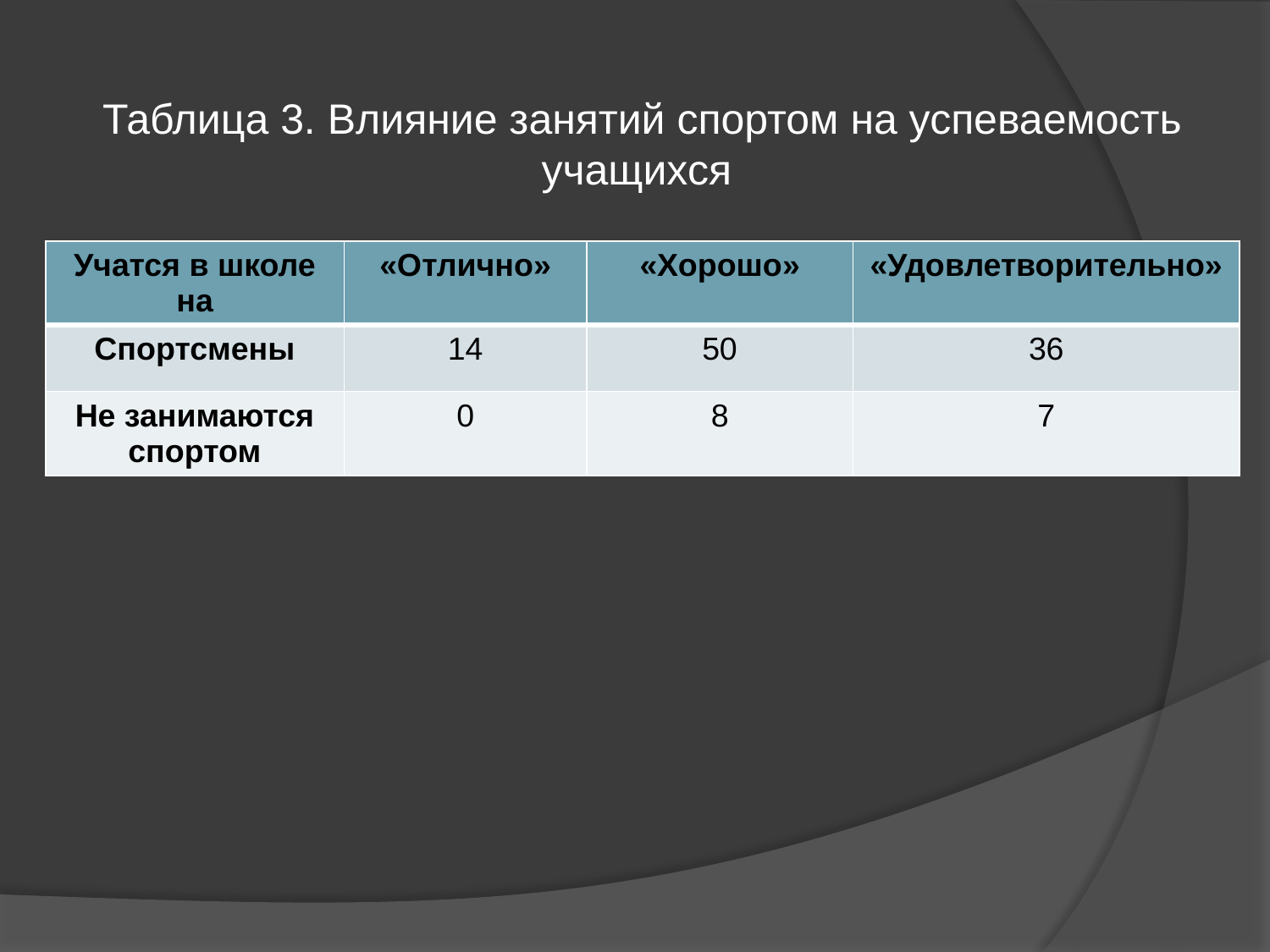

Таблица 3. Влияние занятий спортом на успеваемость учащихся
| Учатся в школе на | «Отлично» | «Хорошо» | «Удовлетворительно» |
| --- | --- | --- | --- |
| Спортсмены | 14 | 50 | 36 |
| Не занимаются спортом | 0 | 8 | 7 |